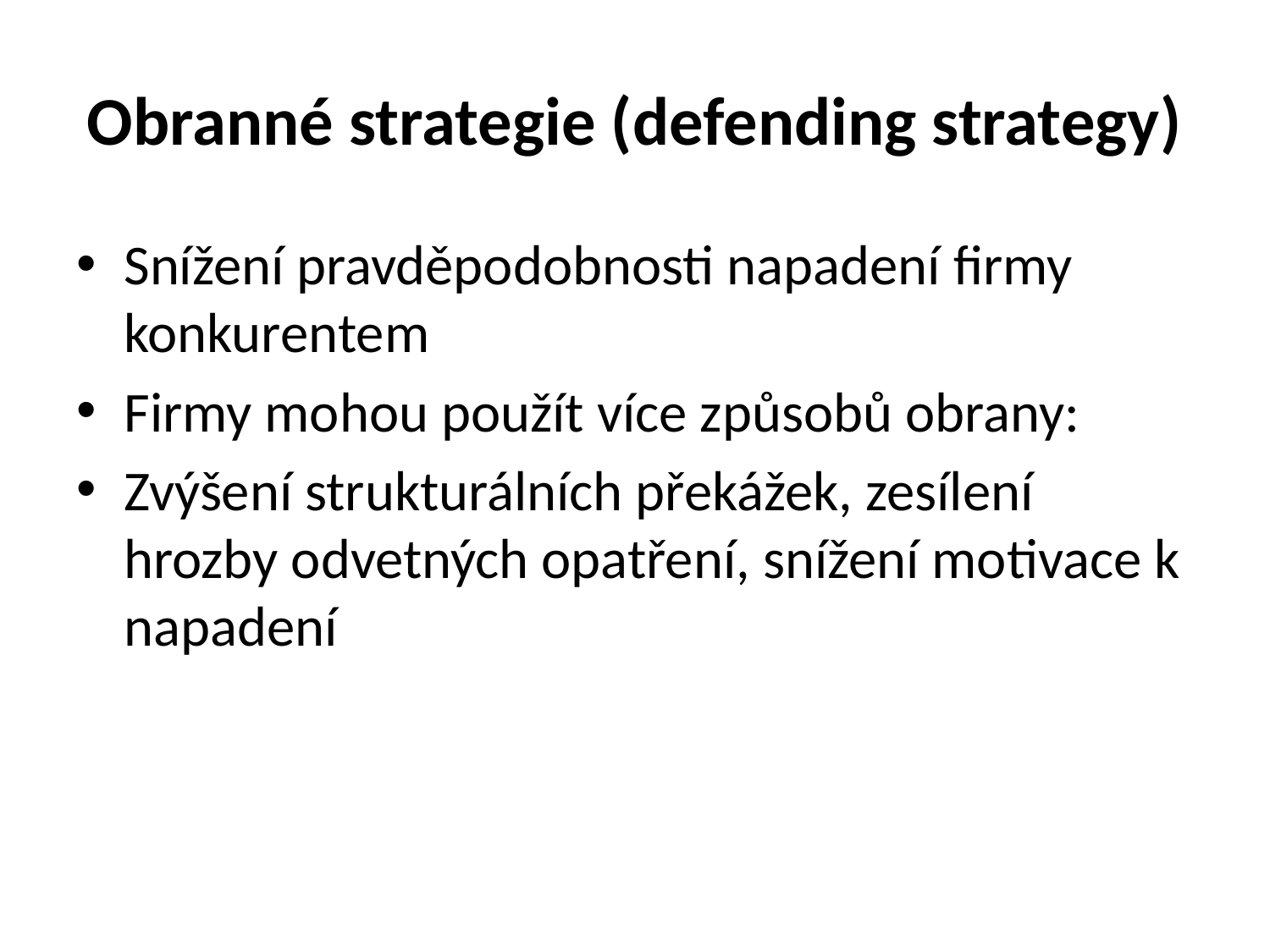

# Obranné strategie (defending strategy)
Snížení pravděpodobnosti napadení firmy konkurentem
Firmy mohou použít více způsobů obrany:
Zvýšení strukturálních překážek, zesílení hrozby odvetných opatření, snížení motivace k napadení